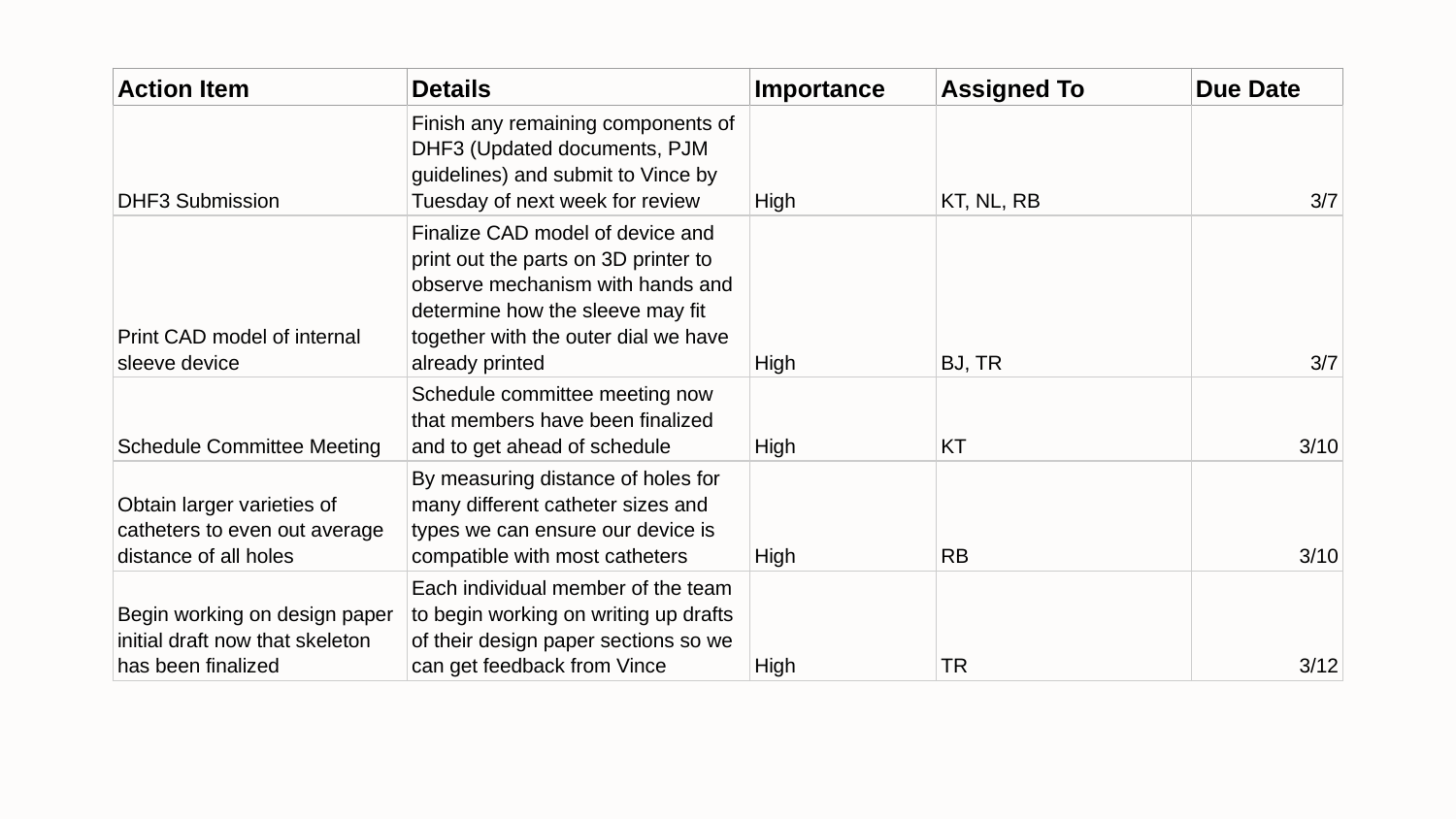

| Action Item | Details | Importance | Assigned To | Due Date |
| --- | --- | --- | --- | --- |
| DHF3 Submission | Finish any remaining components of DHF3 (Updated documents, PJM guidelines) and submit to Vince by Tuesday of next week for review | High | KT, NL, RB | 3/7 |
| Print CAD model of internal sleeve device | Finalize CAD model of device and print out the parts on 3D printer to observe mechanism with hands and determine how the sleeve may fit together with the outer dial we have already printed | High | BJ, TR | 3/7 |
| Schedule Committee Meeting | Schedule committee meeting now that members have been finalized and to get ahead of schedule | High | KT | 3/10 |
| Obtain larger varieties of catheters to even out average distance of all holes | By measuring distance of holes for many different catheter sizes and types we can ensure our device is compatible with most catheters | High | RB | 3/10 |
| Begin working on design paper initial draft now that skeleton has been finalized | Each individual member of the team to begin working on writing up drafts of their design paper sections so we can get feedback from Vince | High | TR | 3/12 |